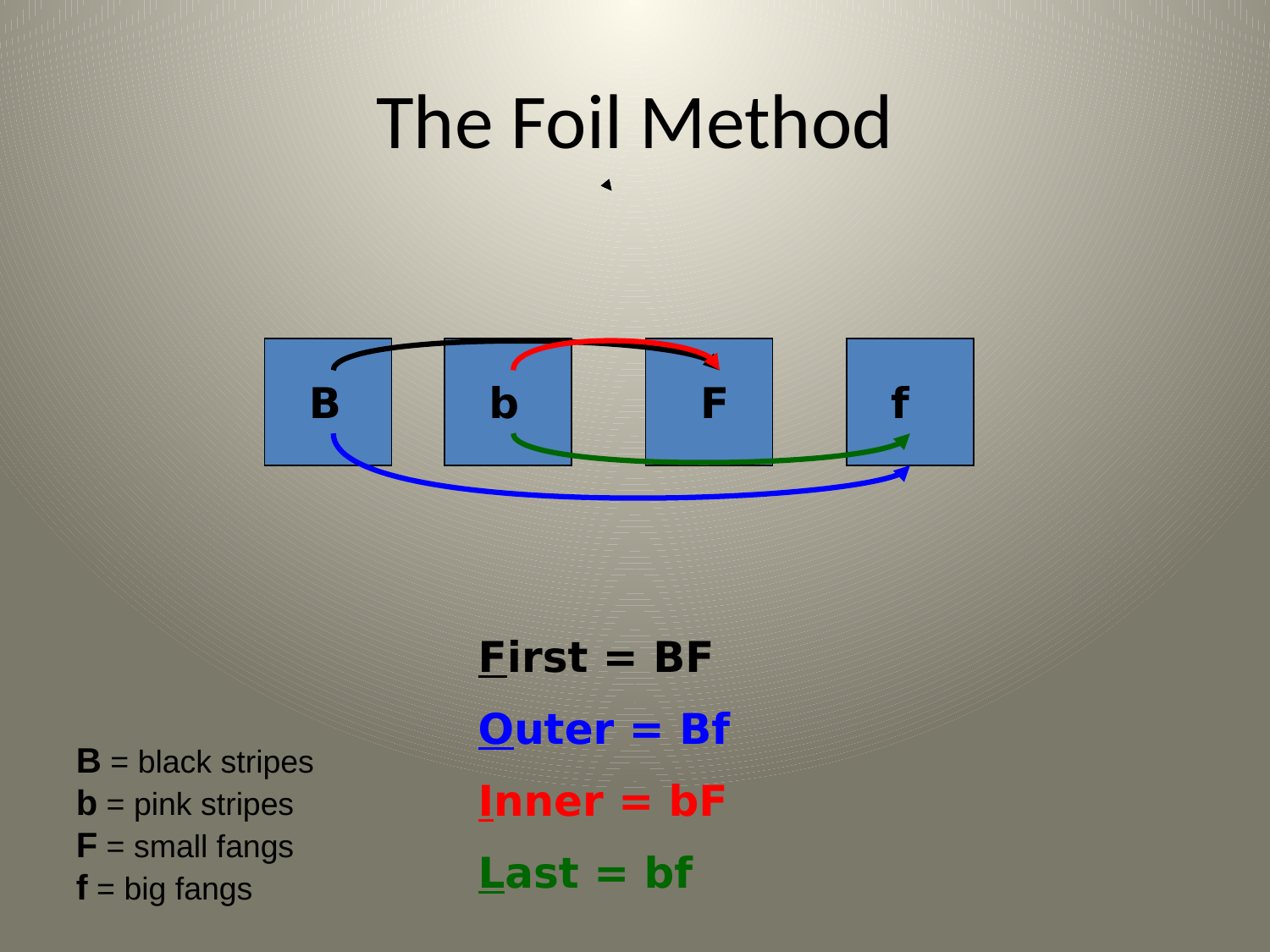

The Foil Method

B
b
F
f
First = BF
Outer = Bf
Inner = bF
Last = bf
B = black stripes
b = pink stripes
F = small fangs
f = big fangs